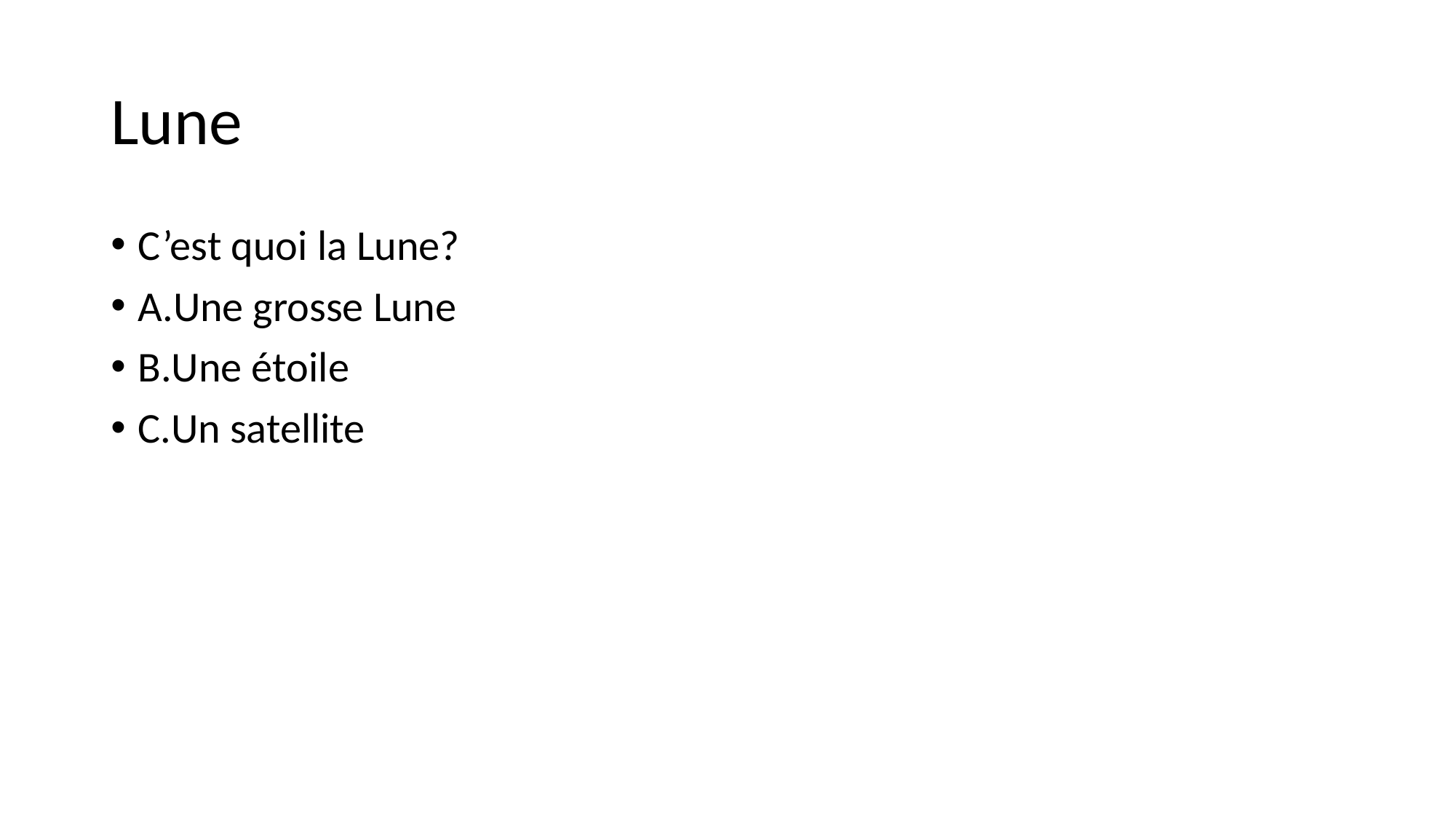

# Lune
C’est quoi la Lune?
A.Une grosse Lune
B.Une étoile
C.Un satellite